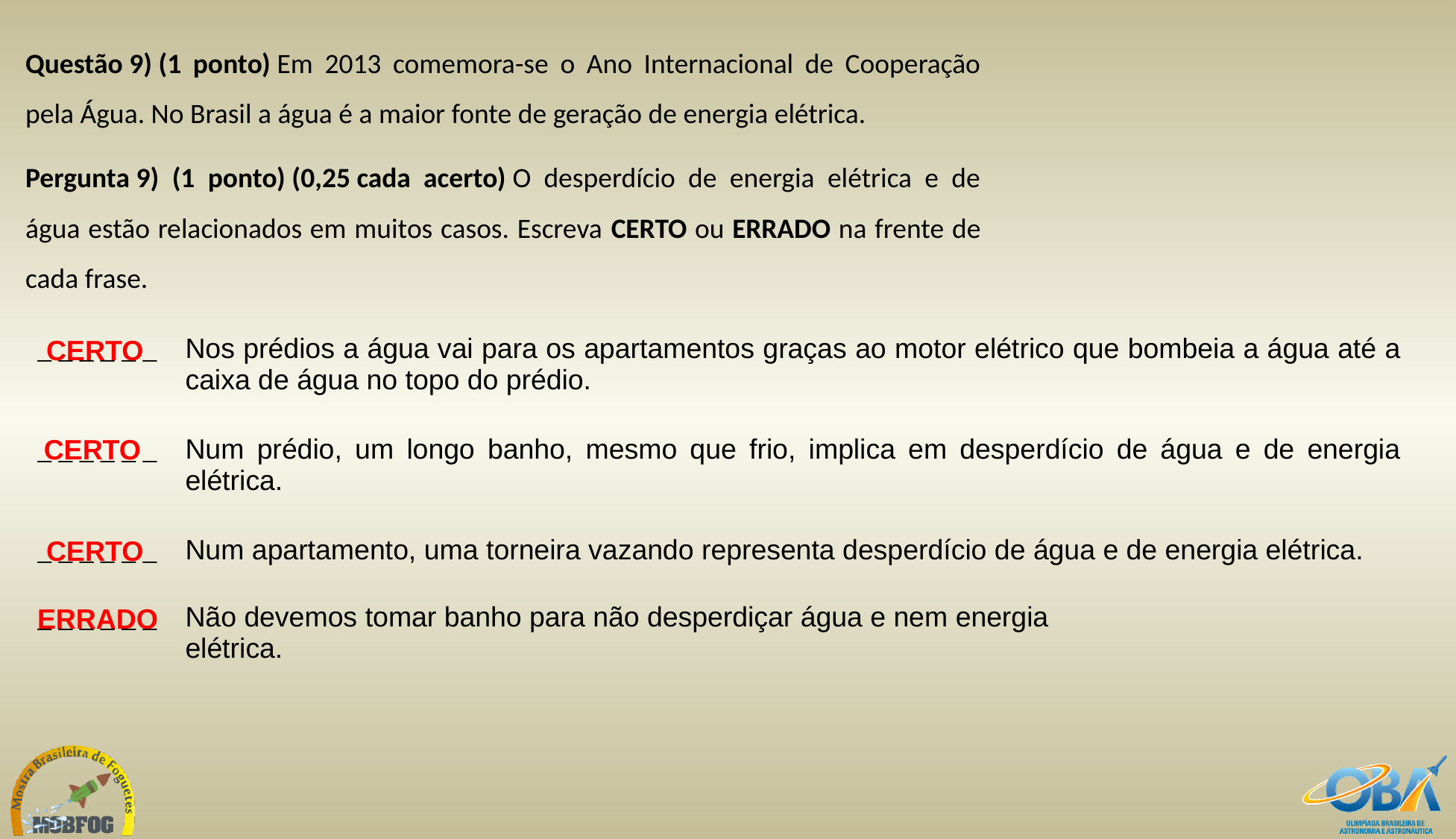

Questão 9) (1 ponto) Em 2013 comemora-se o Ano Internacional de Cooperação pela Água. No Brasil a água é a maior fonte de geração de energia elétrica.
Pergunta 9) (1 ponto) (0,25 cada acerto) O desperdício de energia elétrica e de água estão relacionados em muitos casos. Escreva CERTO ou ERRADO na frente de cada frase.
CERTO
| \_ \_ \_ \_ \_ \_ | Nos prédios a água vai para os apartamentos graças ao motor elétrico que bombeia a água até a caixa de água no topo do prédio. |
| --- | --- |
| \_ \_ \_ \_ \_ \_ | Num prédio, um longo banho, mesmo que frio, implica em desperdício de água e de energia elétrica. |
| \_ \_ \_ \_ \_ \_ | Num apartamento, uma torneira vazando representa desperdício de água e de energia elétrica. |
| \_ \_ \_ \_ \_ \_ | Não devemos tomar banho para não desperdiçar água e nem energia elétrica. |
CERTO
CERTO
ERRADO